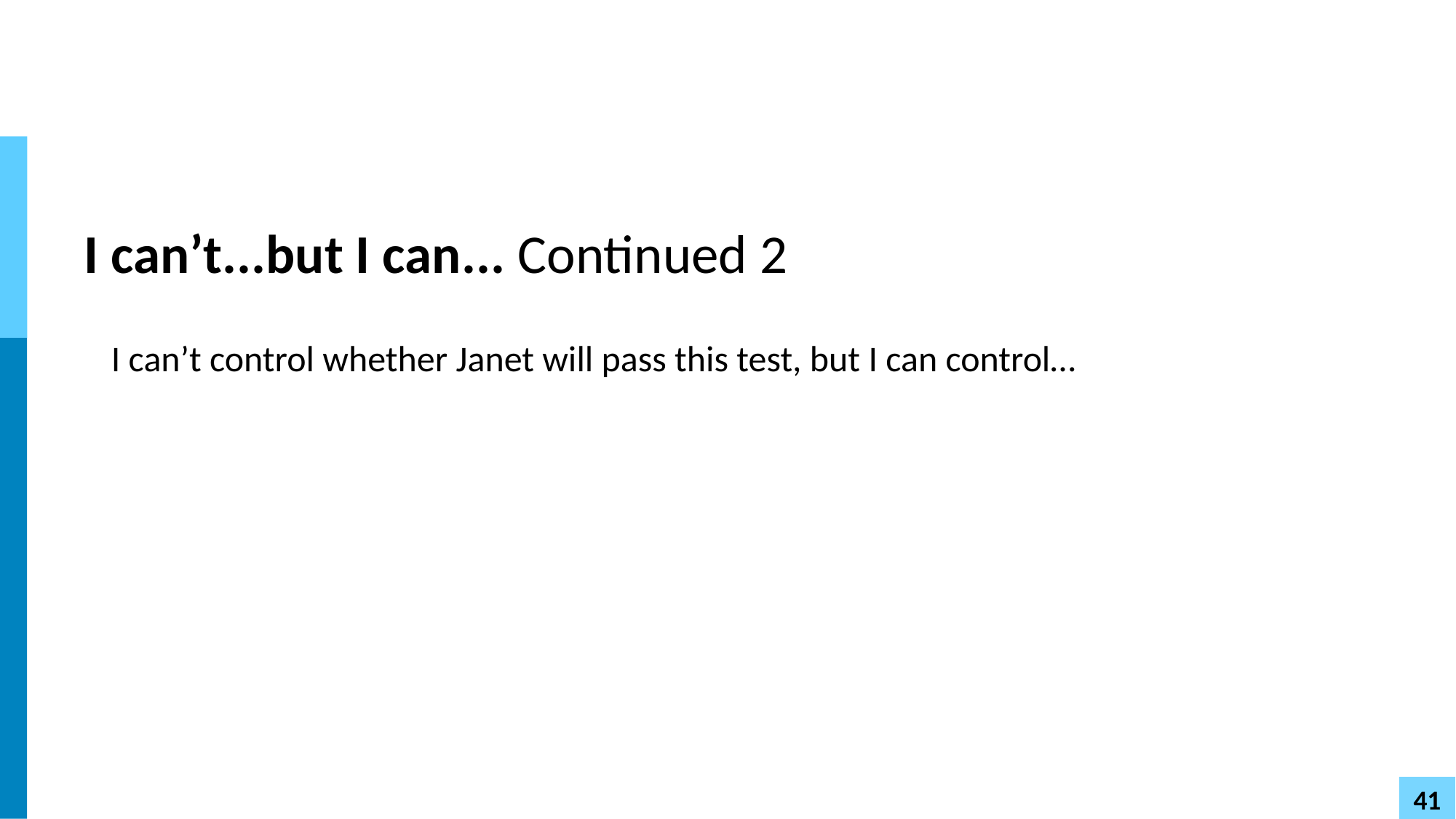

# I can’t...but I can... Continued 2
I can’t control whether Janet will pass this test, but I can control…